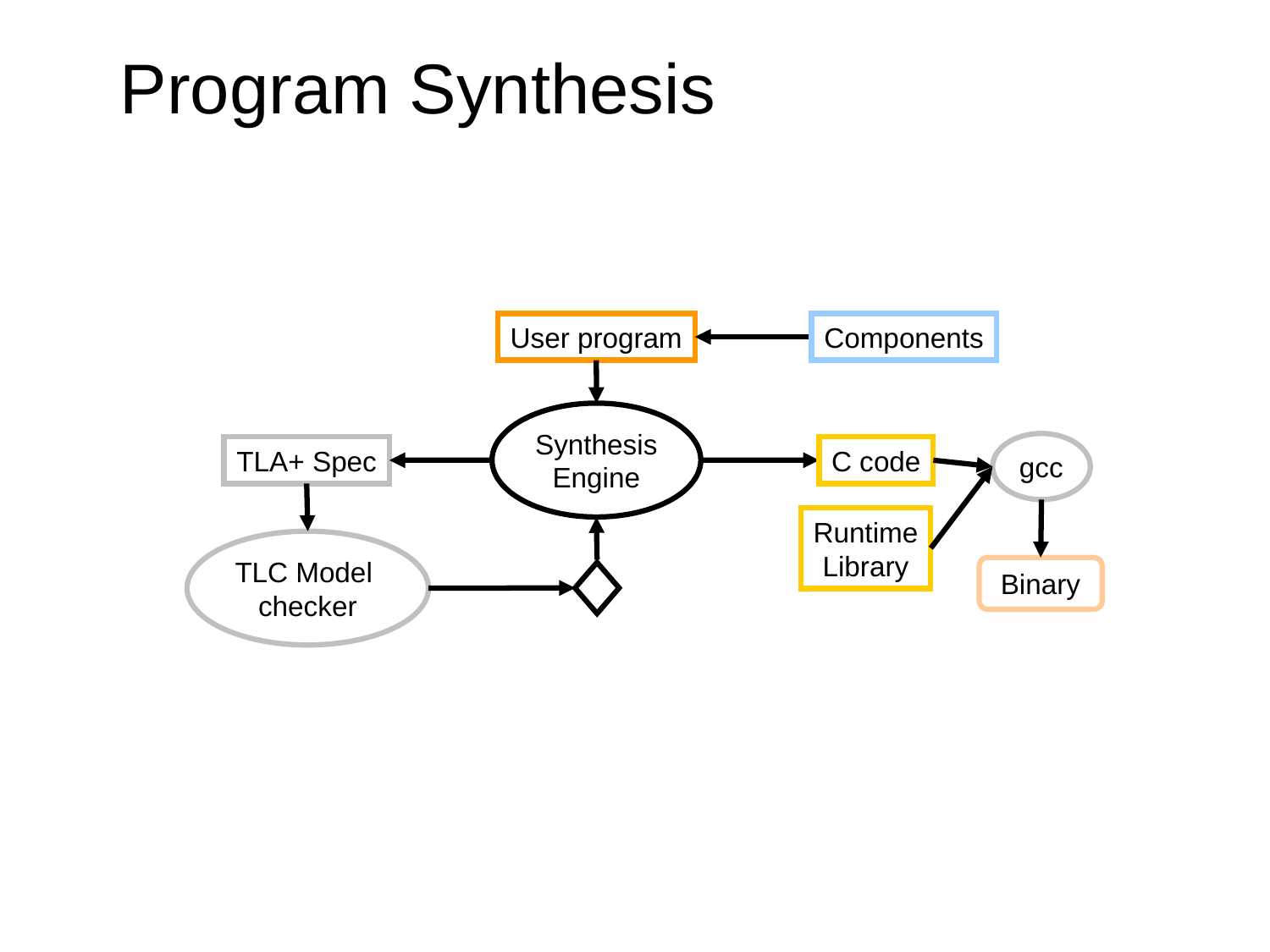

# Program Synthesis
User program
Components
Synthesis
Engine
gcc
Runtime
Library
Binary
TLA+ Spec
TLC Model
checker
C code